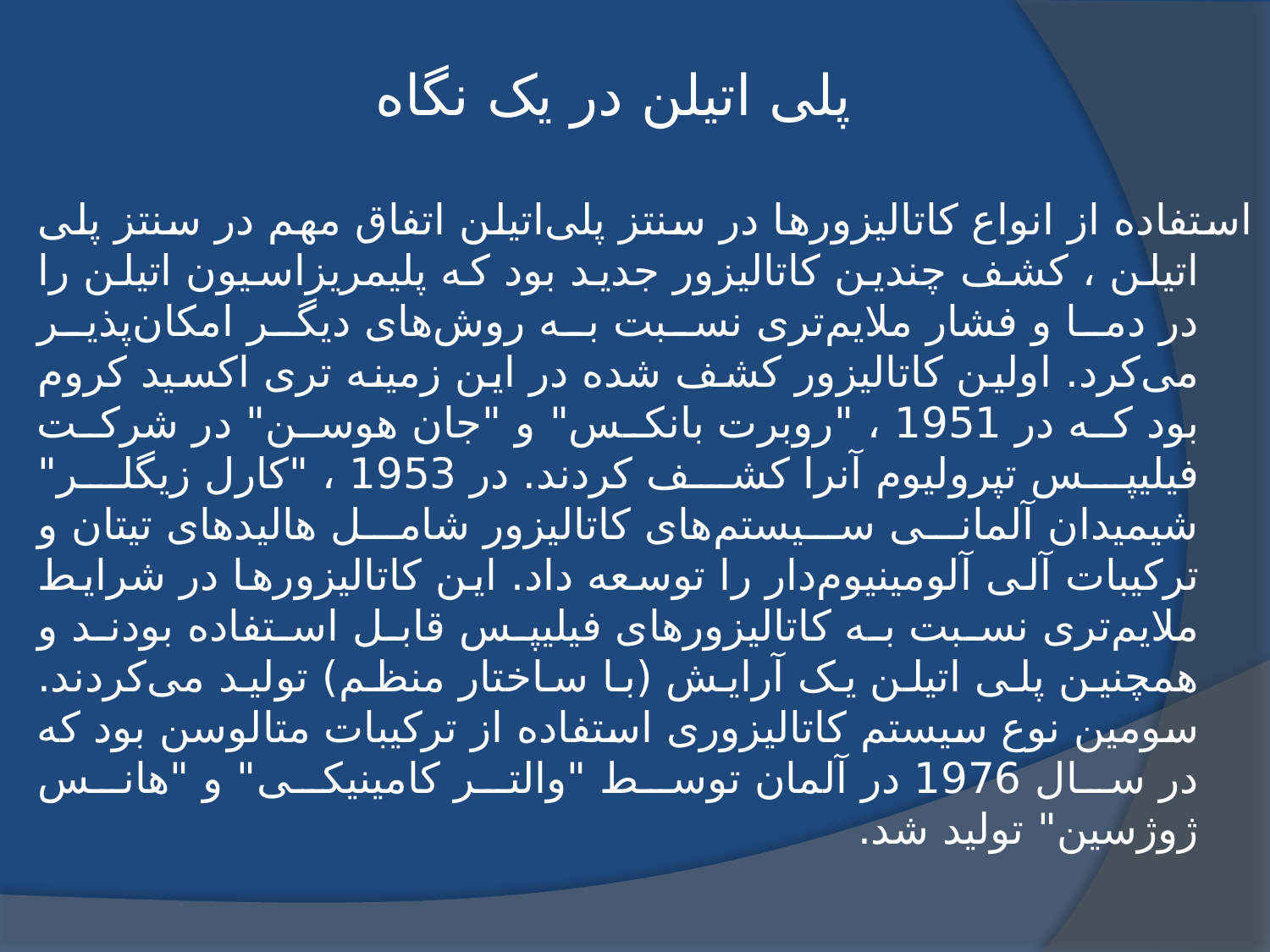

# پلی اتیلن در یک نگاه
استفاده از انواع کاتالیزورها در سنتز پلی‌اتیلن اتفاق مهم در سنتز پلی اتیلن ، کشف چندین کاتالیزور جدید بود که پلیمریزاسیون اتیلن را در دما و فشار ملایم‌تری نسبت به روش‌های دیگر امکان‌پذیر می‌کرد. اولین کاتالیزور کشف شده در این زمینه تری اکسید کروم بود که در 1951 ، "روبرت بانکس" و "جان هوسن" در شرکت فیلیپس تپرولیوم آنرا کشف کردند. در 1953 ، "کارل زیگلر" شیمیدان آلمانی سیستم‌های کاتالیزور شامل هالیدهای تیتان و ترکیبات آلی آلومینیوم‌دار را توسعه داد. این کاتالیزورها در شرایط ملایم‌تری نسبت به کاتالیزورهای فیلیپس قابل استفاده بودند و همچنین پلی اتیلن یک آرایش (با ساختار منظم) تولید می‌کردند. سومین نوع سیستم کاتالیزوری استفاده از ترکیبات متالوسن بود که در سال 1976 در آلمان توسط "والتر کامینیکی" و "هانس ژوژسین" تولید شد.